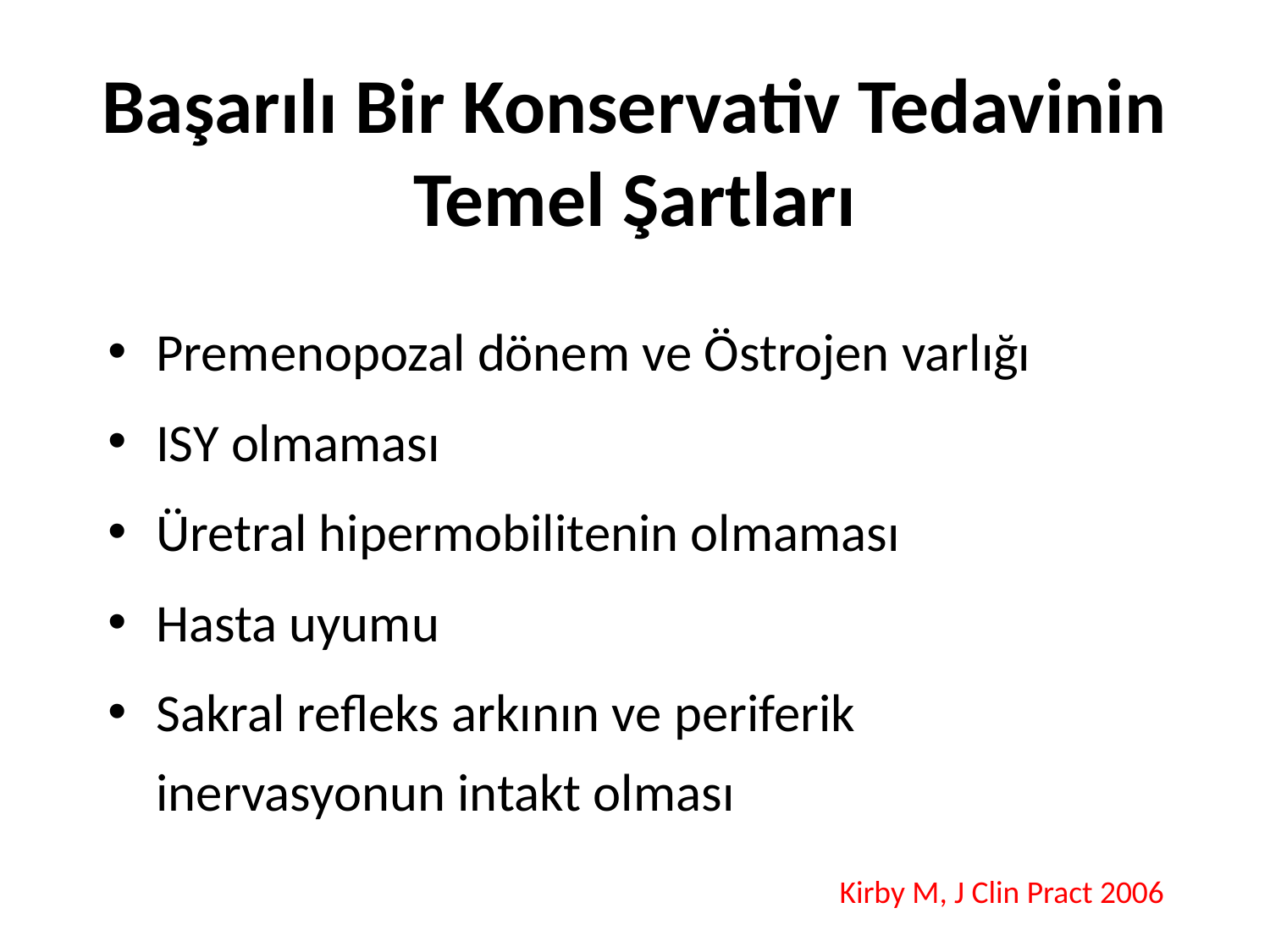

Başarılı Bir Konservativ Tedavinin Temel Şartları
Premenopozal dönem ve Östrojen varlığı
ISY olmaması
Üretral hipermobilitenin olmaması
Hasta uyumu
Sakral refleks arkının ve periferik inervasyonun intakt olması
Kirby M, J Clin Pract 2006